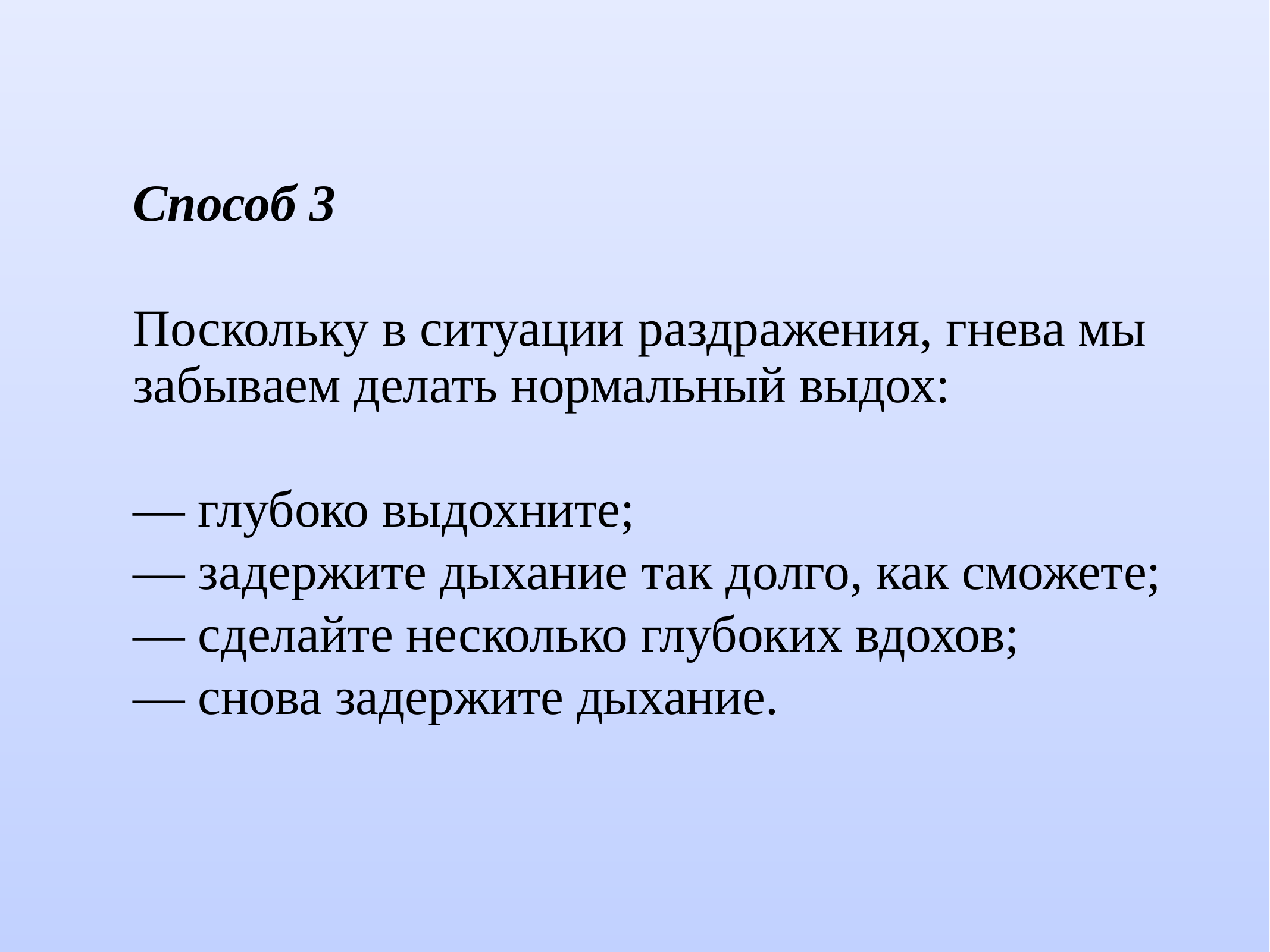

# Способ 3

Поскольку в ситуации раздражения, гнева мы забываем делать нормальный выдох:

— глубоко выдохните;
— задержите дыхание так долго, как сможете;
— сделайте несколько глубоких вдохов;
— снова задержите дыхание.